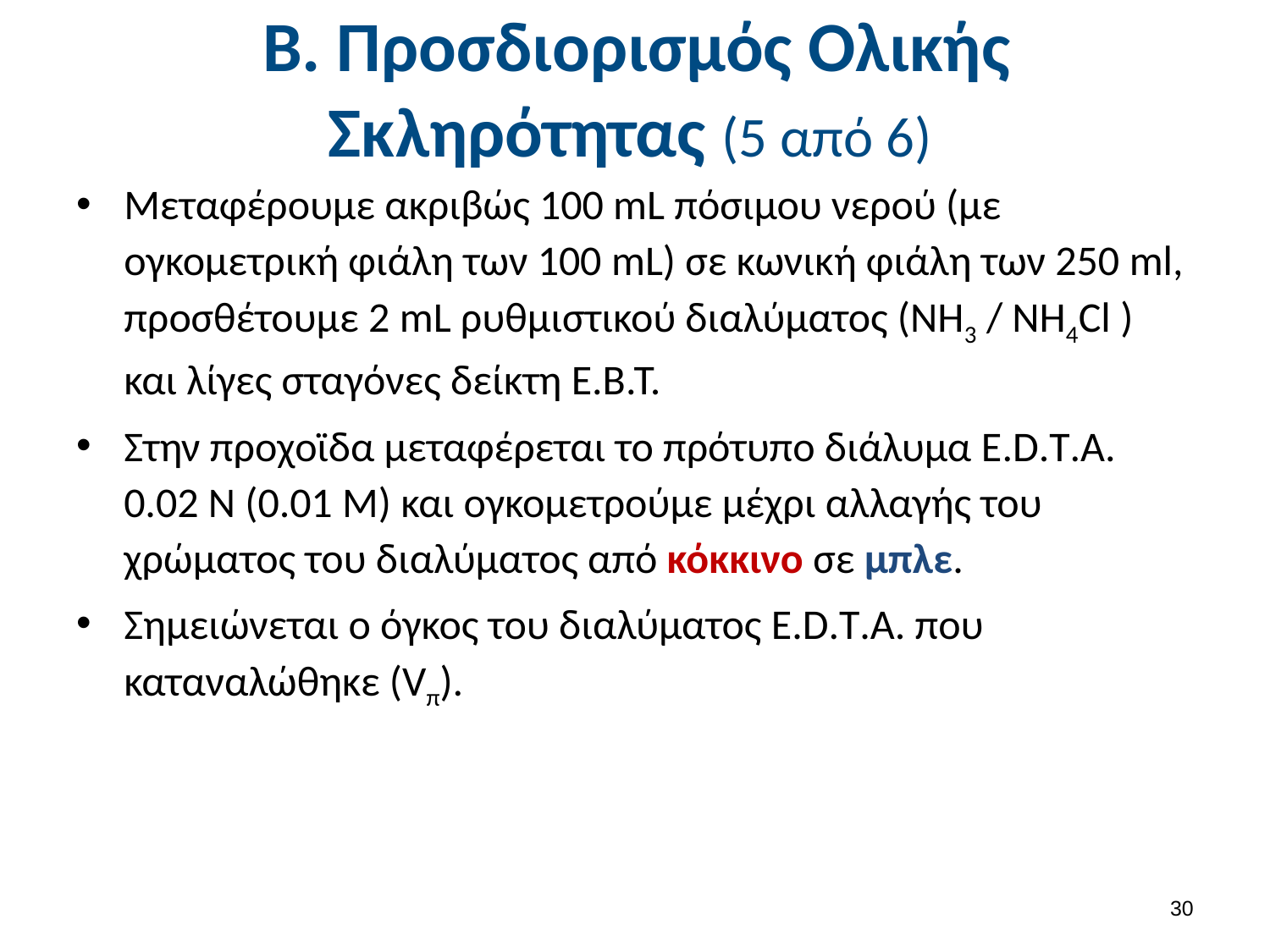

# Β. Προσδιορισμός Ολικής Σκληρότητας (5 από 6)
Μεταφέρουμε ακριβώς 100 mL πόσιμου νερού (με ογκομετρική φιάλη των 100 mL) σε κωνική φιάλη των 250 ml, προσθέτουμε 2 mL ρυθμιστικού διαλύματος (ΝΗ3 / ΝΗ4Cl ) και λίγες σταγόνες δείκτη Ε.Β.Τ.
Στην προχοϊδα μεταφέρεται το πρότυπο διάλυμα E.D.T.A. 0.02 Ν (0.01 Μ) και ογκομετρούμε μέχρι αλλαγής του χρώματος του διαλύματος από κόκκινο σε μπλε.
Σημειώνεται ο όγκος του διαλύματος E.D.T.A. που καταναλώθηκε (Vπ).

30